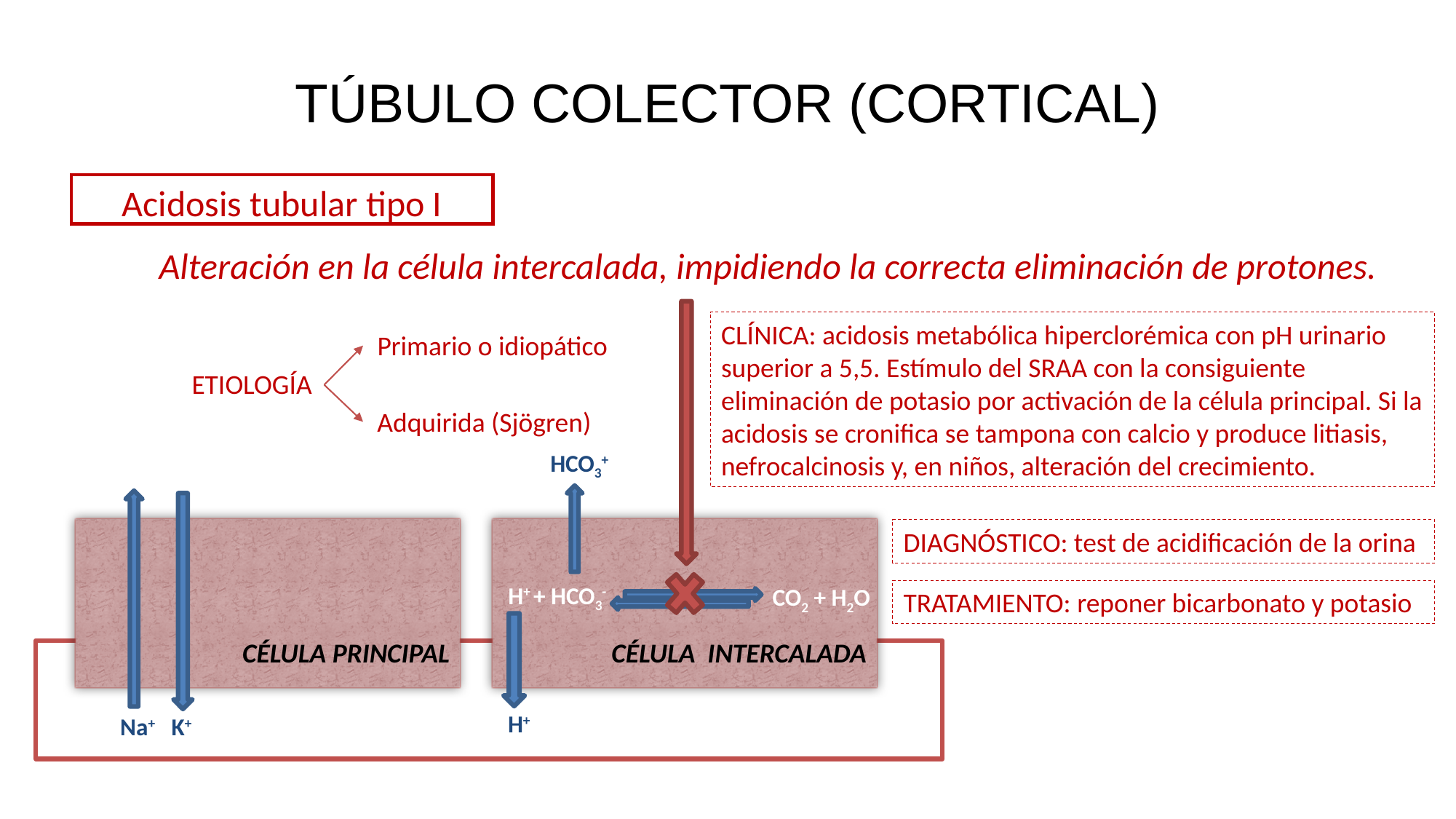

# TÚBULO COLECTOR (CORTICAL)
Acidosis tubular tipo I
Alteración en la célula intercalada, impidiendo la correcta eliminación de protones.

CLÍNICA: acidosis metabólica hiperclorémica con pH urinario superior a 5,5. Estímulo del SRAA con la consiguiente eliminación de potasio por activación de la célula principal. Si la acidosis se cronifica se tampona con calcio y produce litiasis, nefrocalcinosis y, en niños, alteración del crecimiento.
Primario o idiopático
ETIOLOGÍA
Adquirida (Sjögren)
HCO3+

CÉLULA PRINCIPAL

CÉLULA  INTERCALADA
DIAGNÓSTICO: test de acidificación de la orina

H+ + HCO3-
CO2 + H2O
TRATAMIENTO: reponer bicarbonato y potasio

H+
Na+
K+